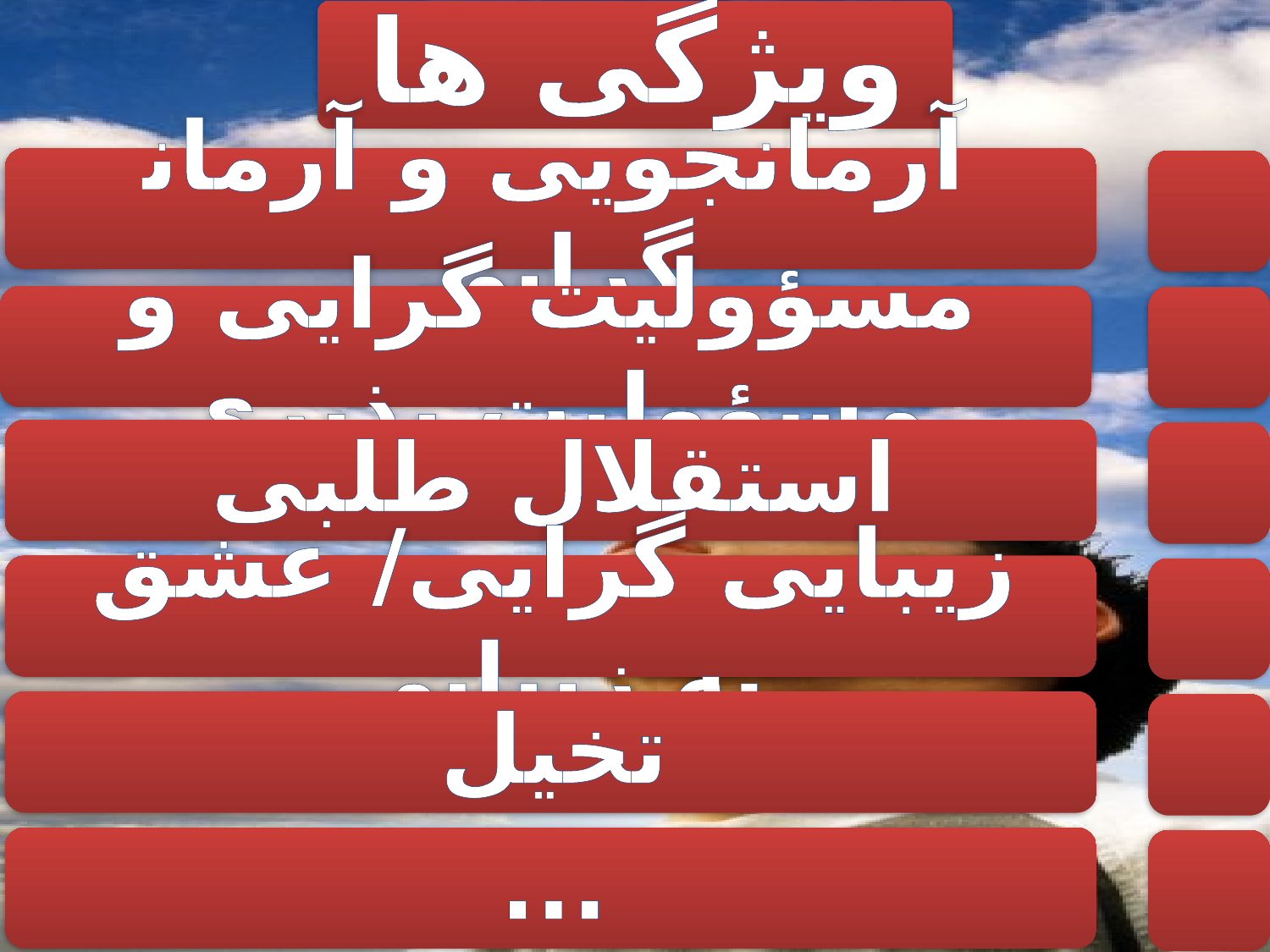

ویژگی ها
آرمان­جویی و آرمان­گرایی
مسؤولیت گرایی و مسؤولیت پذیری
استقلال طلبی
زیبایی گرایی/ عشق به زیبایی
تخیل
...